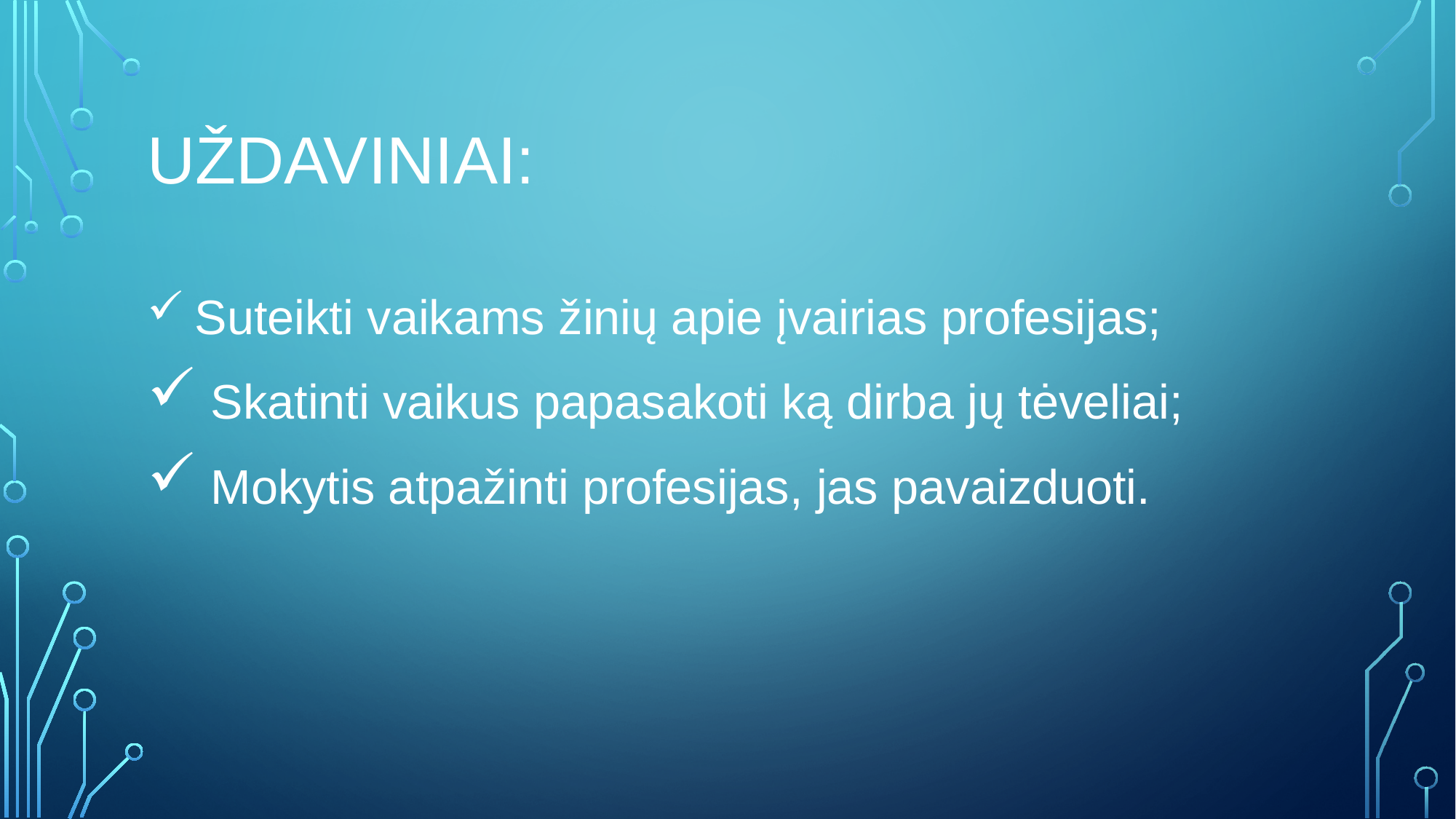

# Uždaviniai:
 Suteikti vaikams žinių apie įvairias profesijas;
 Skatinti vaikus papasakoti ką dirba jų tėveliai;
 Mokytis atpažinti profesijas, jas pavaizduoti.